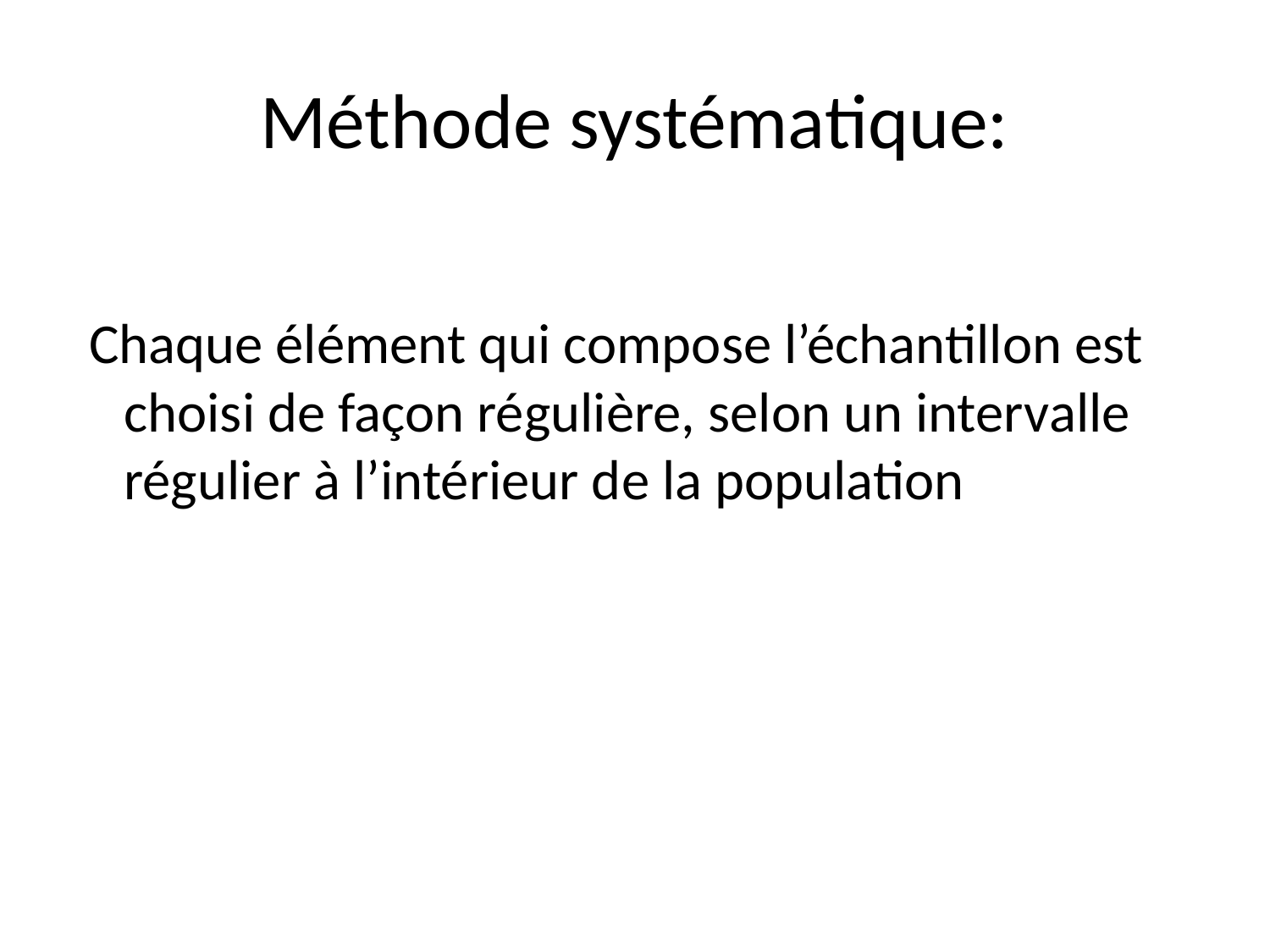

# Méthode systématique:

 Chaque élément qui compose l’échantillon est choisi de façon régulière, selon un intervalle régulier à l’intérieur de la population